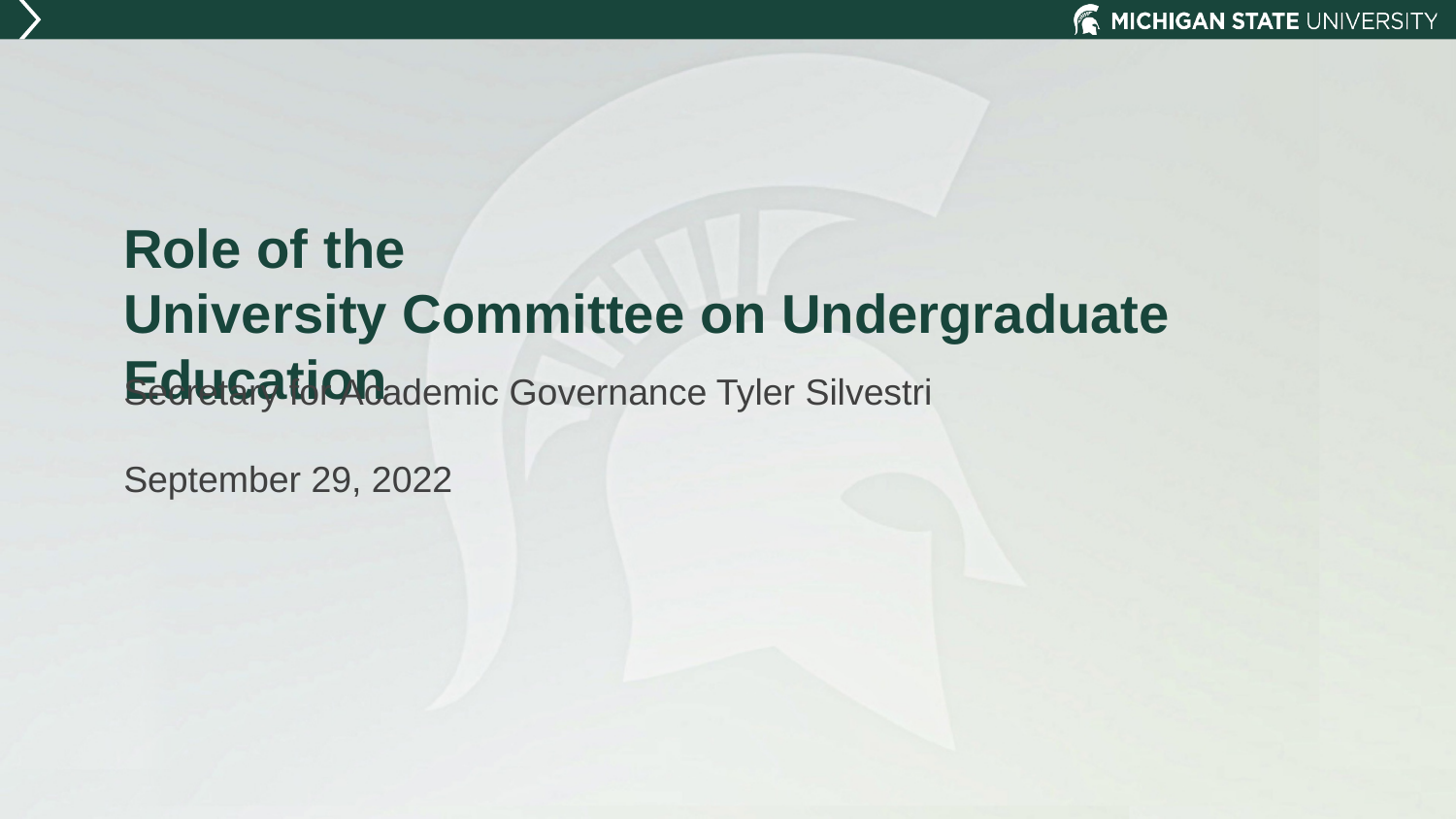

# Role of the University Committee on Undergraduate Education
Secretary for Academic Governance Tyler Silvestri

September 29, 2022